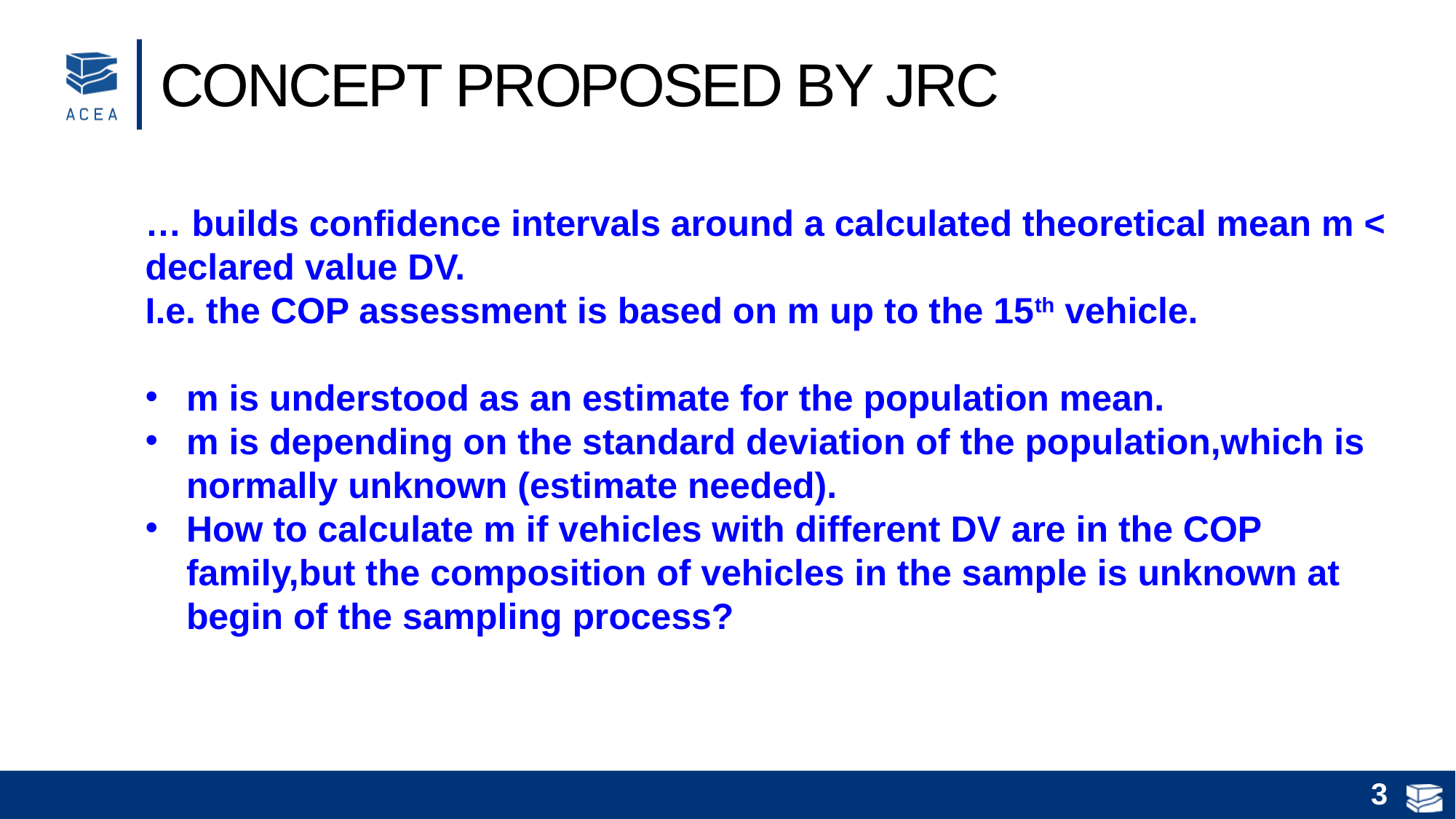

Concept proposed by JRC
… builds confidence intervals around a calculated theoretical mean m < declared value DV.
I.e. the COP assessment is based on m up to the 15th vehicle.

m is understood as an estimate for the population mean.
m is depending on the standard deviation of the population,which is normally unknown (estimate needed).
How to calculate m if vehicles with different DV are in the COP family,but the composition of vehicles in the sample is unknown at begin of the sampling process?

3